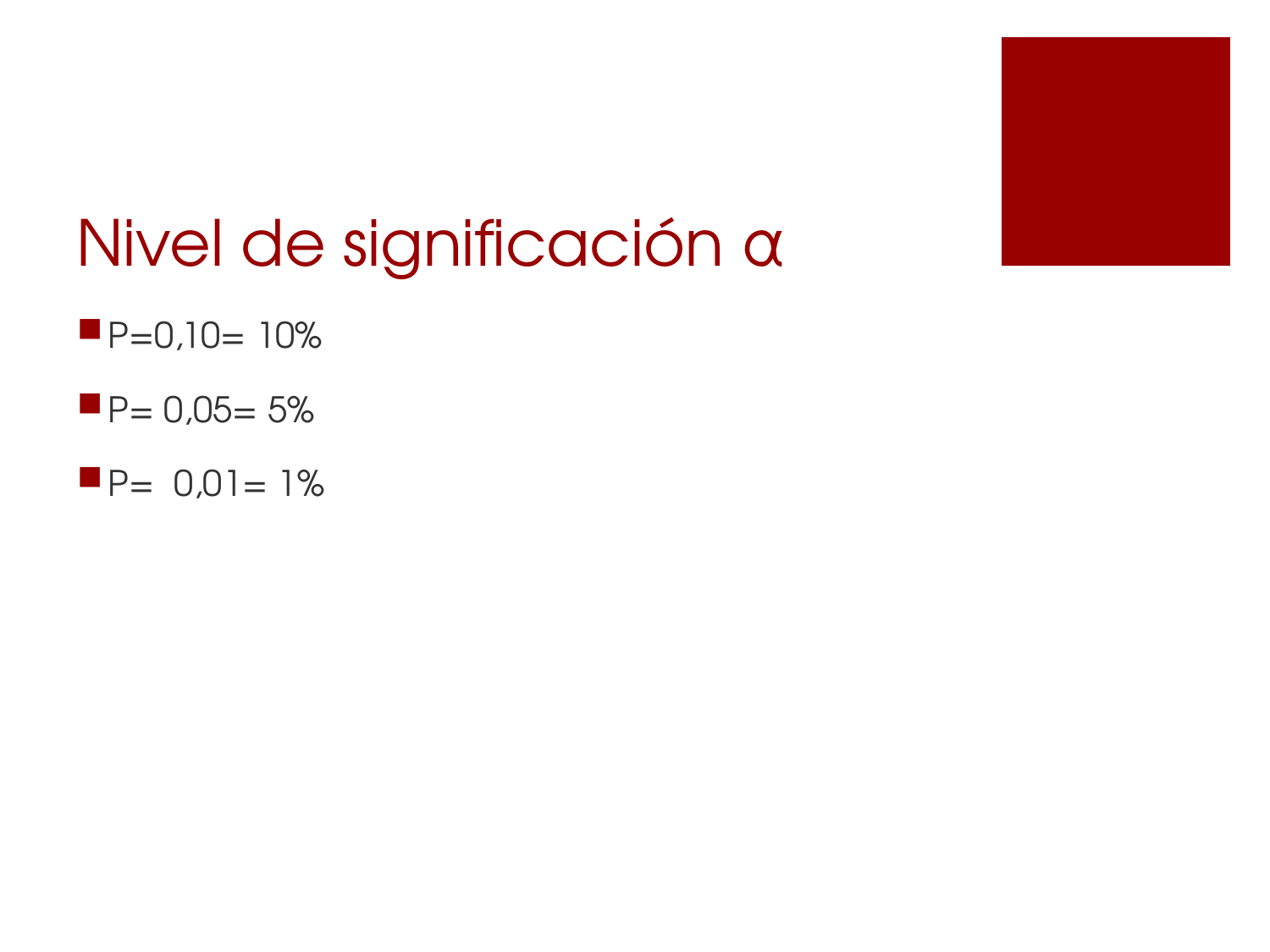

# Nivel de significación α
P=0,10= 10%
P= 0,05= 5%
P=  0,01= 1%